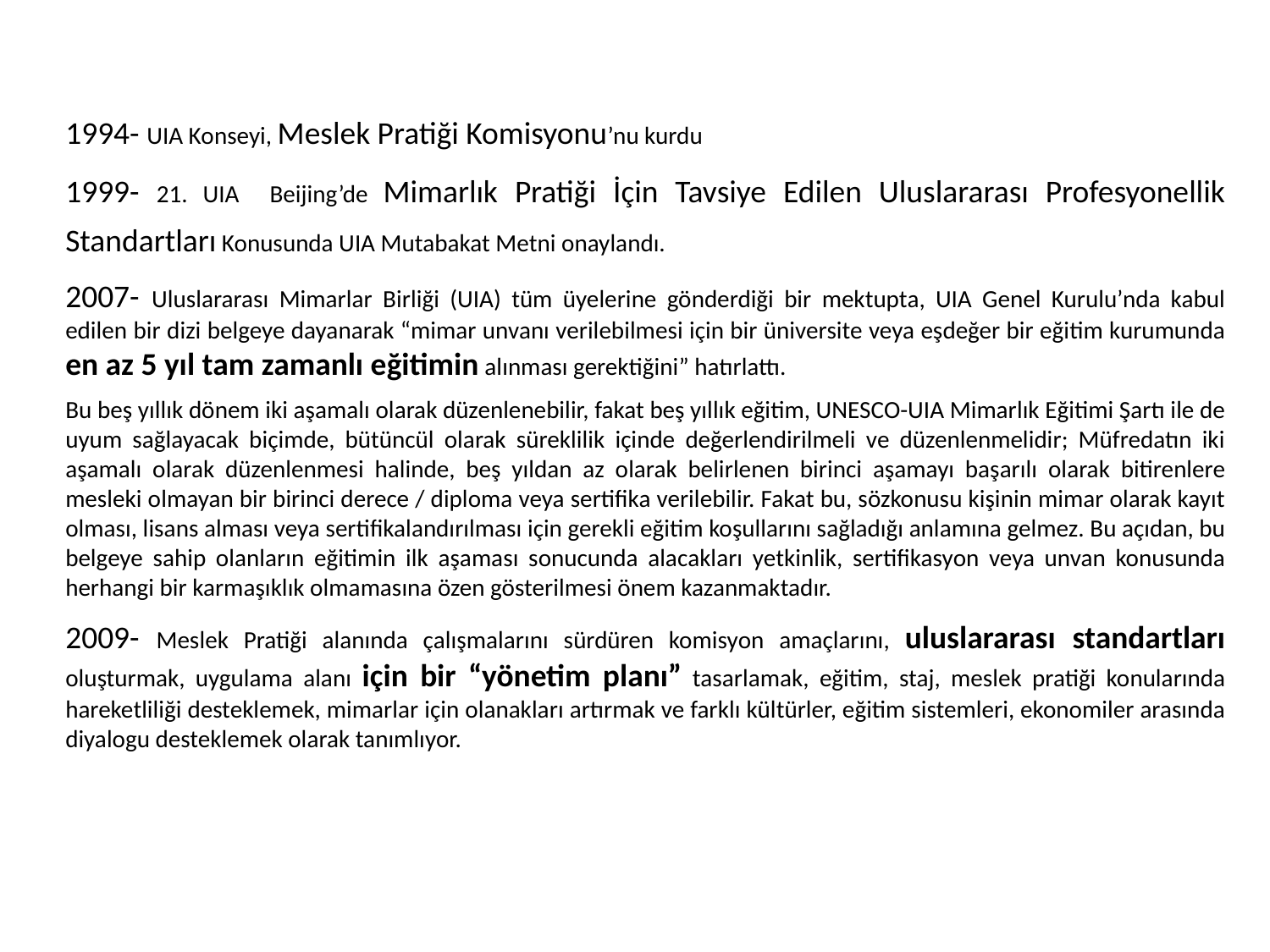

1994- UIA Konseyi, Meslek Pratiği Komisyonu’nu kurdu
1999- 21. UIA  Beijing’de Mimarlık Pratiği İçin Tavsiye Edilen Uluslararası Profesyonellik Standartları Konusunda UIA Mutabakat Metni onaylandı.
2007- Uluslararası Mimarlar Birliği (UIA) tüm üyelerine gönderdiği bir mektupta, UIA Genel Kurulu’nda kabul edilen bir dizi belgeye dayanarak “mimar unvanı verilebilmesi için bir üniversite veya eşdeğer bir eğitim kurumunda en az 5 yıl tam zamanlı eğitimin alınması gerektiğini” hatırlattı.
Bu beş yıllık dönem iki aşamalı olarak düzenlenebilir, fakat beş yıllık eğitim, UNESCO-UIA Mimarlık Eğitimi Şartı ile de uyum sağlayacak biçimde, bütüncül olarak süreklilik içinde değerlendirilmeli ve düzenlenmelidir; Müfredatın iki aşamalı olarak düzenlenmesi halinde, beş yıldan az olarak belirlenen birinci aşamayı başarılı olarak bitirenlere mesleki olmayan bir birinci derece / diploma veya sertifika verilebilir. Fakat bu, sözkonusu kişinin mimar olarak kayıt olması, lisans alması veya sertifikalandırılması için gerekli eğitim koşullarını sağladığı anlamına gelmez. Bu açıdan, bu belgeye sahip olanların eğitimin ilk aşaması sonucunda alacakları yetkinlik, sertifikasyon veya unvan konusunda herhangi bir karmaşıklık olmamasına özen gösterilmesi önem kazanmaktadır.
2009- Meslek Pratiği alanında çalışmalarını sürdüren komisyon amaçlarını, uluslararası standartları oluşturmak, uygulama alanı için bir “yönetim planı” tasarlamak, eğitim, staj, meslek pratiği konularında hareketliliği desteklemek, mimarlar için olanakları artırmak ve farklı kültürler, eğitim sistemleri, ekonomiler arasında diyalogu desteklemek olarak tanımlıyor.